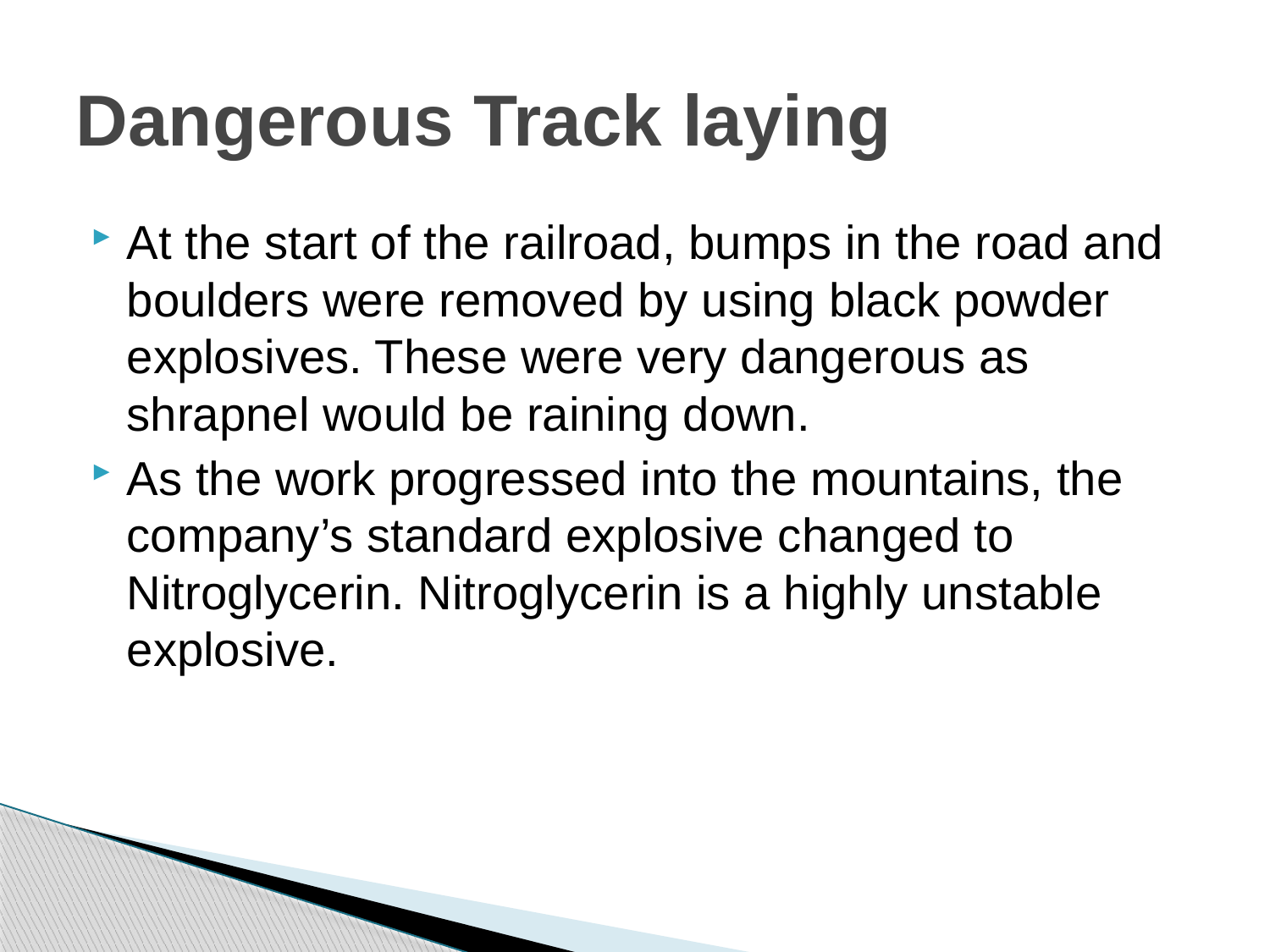

# Dangerous Track laying
At the start of the railroad, bumps in the road and boulders were removed by using black powder explosives. These were very dangerous as shrapnel would be raining down.
As the work progressed into the mountains, the company’s standard explosive changed to Nitroglycerin. Nitroglycerin is a highly unstable explosive.